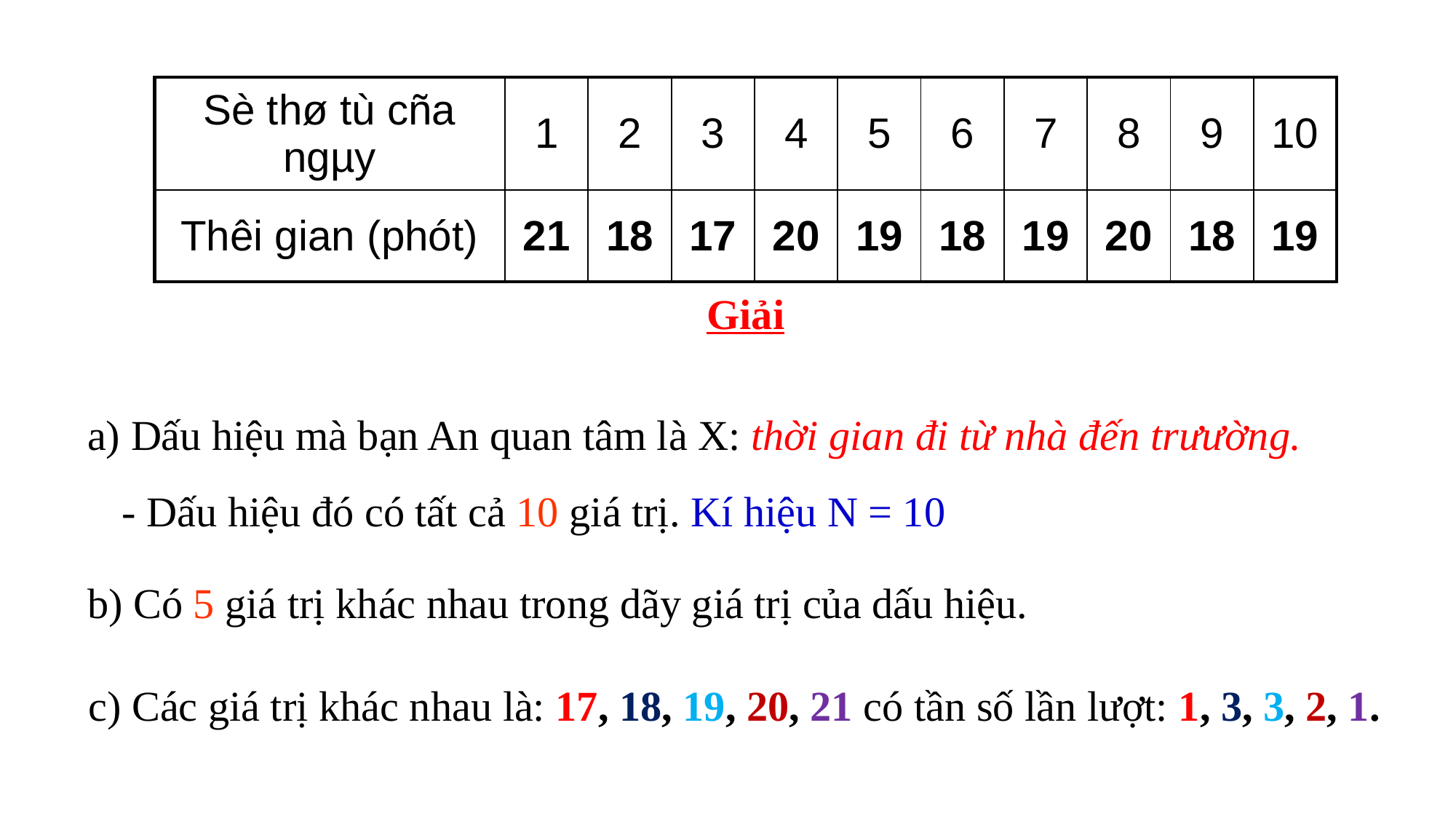

| Sè thø tù cña ngµy | 1 | 2 | 3 | 4 | 5 | 6 | 7 | 8 | 9 | 10 |
| --- | --- | --- | --- | --- | --- | --- | --- | --- | --- | --- |
| Thêi gian (phót) | 21 | 18 | 17 | 20 | 19 | 18 | 19 | 20 | 18 | 19 |
Giải
a) Dấu hiệu mà bạn An quan tâm là X: thời gian đi từ nhà đến trưường.
- Dấu hiệu đó có tất cả 10 giá trị. Kí hiệu N = 10
b) Có 5 giá trị khác nhau trong dãy giá trị của dấu hiệu.
c) Các giá trị khác nhau là: 17, 18, 19, 20, 21 có tần số lần lượt: 1, 3, 3, 2, 1.